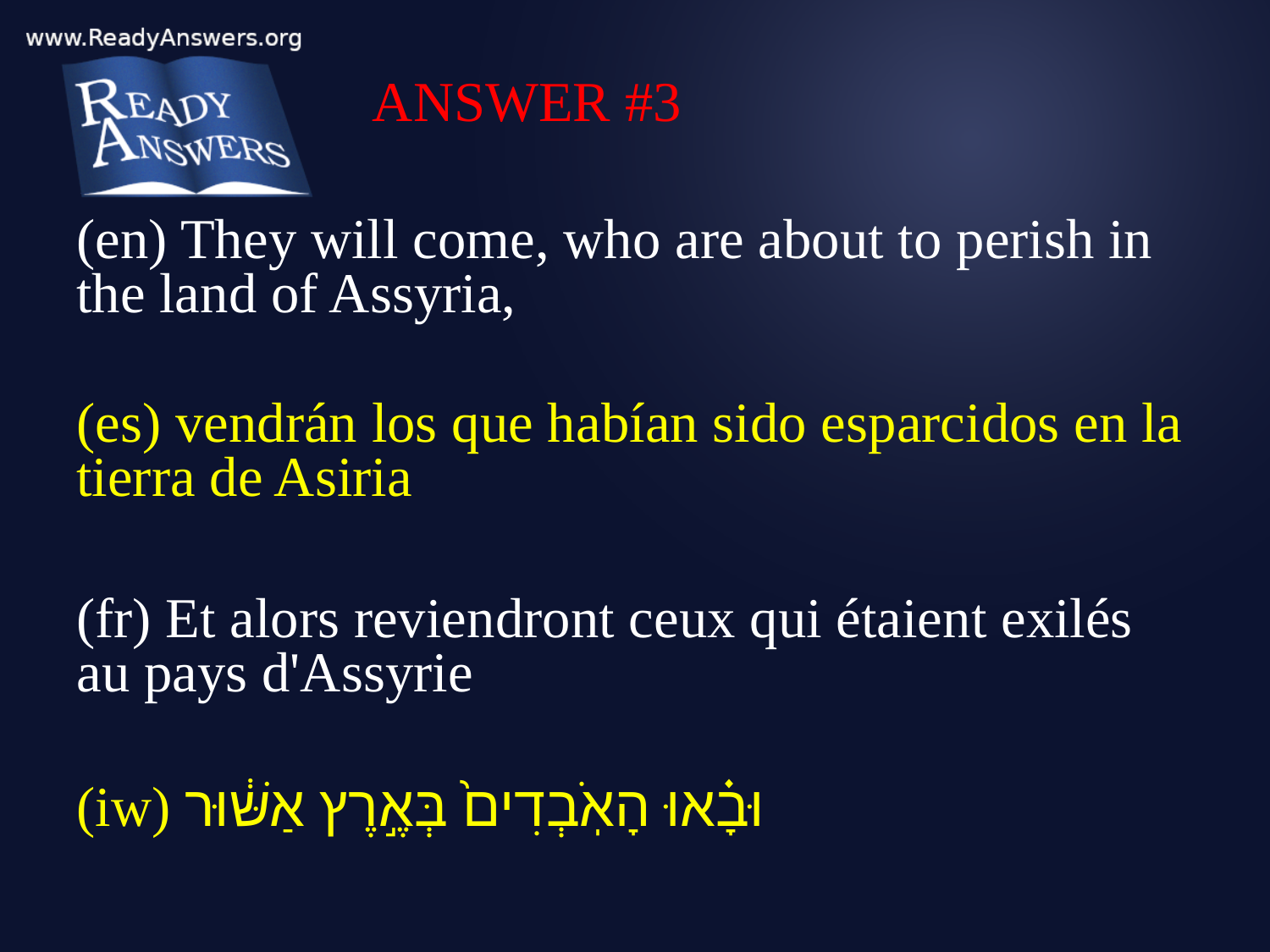

ANSWER #3
(en) They will come, who are about to perish in the land of Assyria,
(es) vendrán los que habían sido esparcidos en la tierra de Asiria
(fr) Et alors reviendront ceux qui étaient exilés au pays d'Assyrie
(iw) וּבָ֗אוּ הָאֹֽבְדִים֙ בְּאֶ֣רֶץ אַשּׁ֔וּר